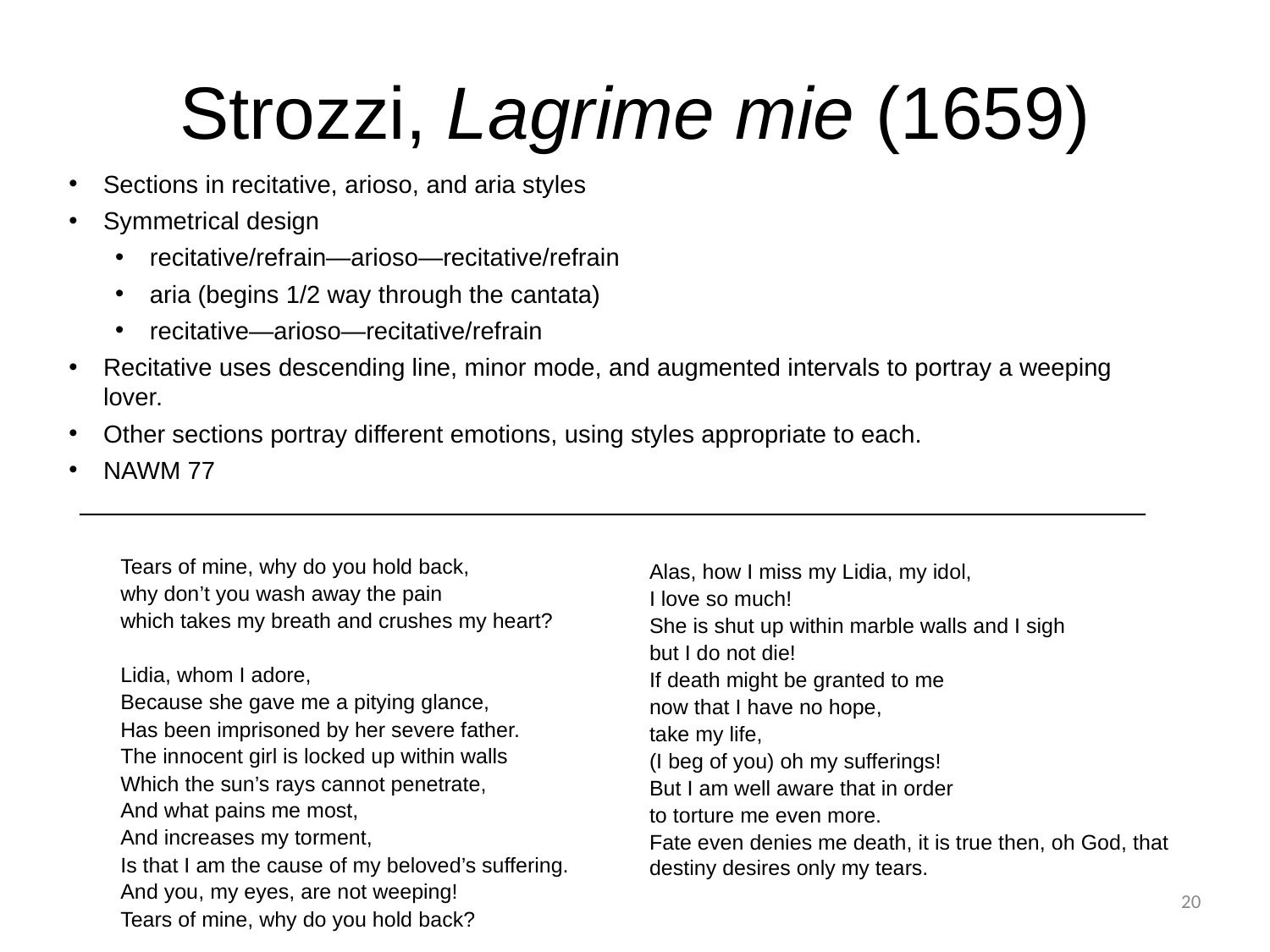

# Strozzi, Lagrime mie (1659)
Sections in recitative, arioso, and aria styles
Symmetrical design
recitative/refrain—arioso—recitative/refrain
aria (begins 1/2 way through the cantata)
recitative—arioso—recitative/refrain
Recitative uses descending line, minor mode, and augmented intervals to portray a weeping lover.
Other sections portray different emotions, using styles appropriate to each.
NAWM 77

Tears of mine, why do you hold back,
why don’t you wash away the pain
which takes my breath and crushes my heart?

Lidia, whom I adore,
Because she gave me a pitying glance,
Has been imprisoned by her severe father.
The innocent girl is locked up within walls
Which the sun’s rays cannot penetrate,
And what pains me most,
And increases my torment,
Is that I am the cause of my beloved’s suffering.
And you, my eyes, are not weeping!
Tears of mine, why do you hold back?
Alas, how I miss my Lidia, my idol,
I love so much!
She is shut up within marble walls and I sigh
but I do not die!
If death might be granted to me
now that I have no hope,
take my life,
(I beg of you) oh my sufferings!
But I am well aware that in order
to torture me even more.
Fate even denies me death, it is true then, oh God, that destiny desires only my tears.
20